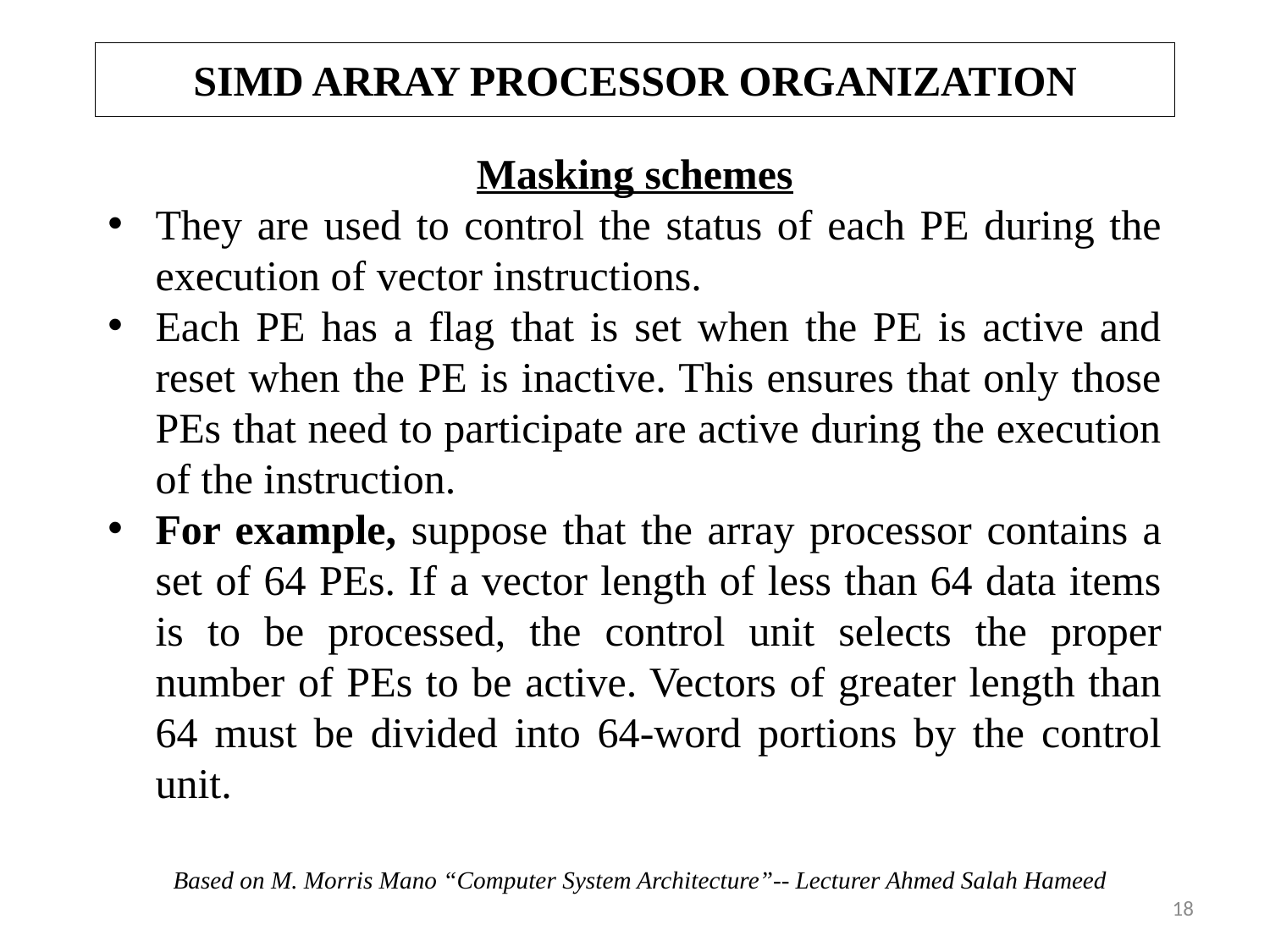

# SIMD ARRAY PROCESSOR ORGANIZATION
Masking schemes
They are used to control the status of each PE during the execution of vector instructions.
Each PE has a flag that is set when the PE is active and reset when the PE is inactive. This ensures that only those PEs that need to participate are active during the execution of the instruction.
For example, suppose that the array processor contains a set of 64 PEs. If a vector length of less than 64 data items is to be processed, the control unit selects the proper number of PEs to be active. Vectors of greater length than 64 must be divided into 64-word portions by the control unit.
Based on M. Morris Mano “Computer System Architecture”-- Lecturer Ahmed Salah Hameed
18